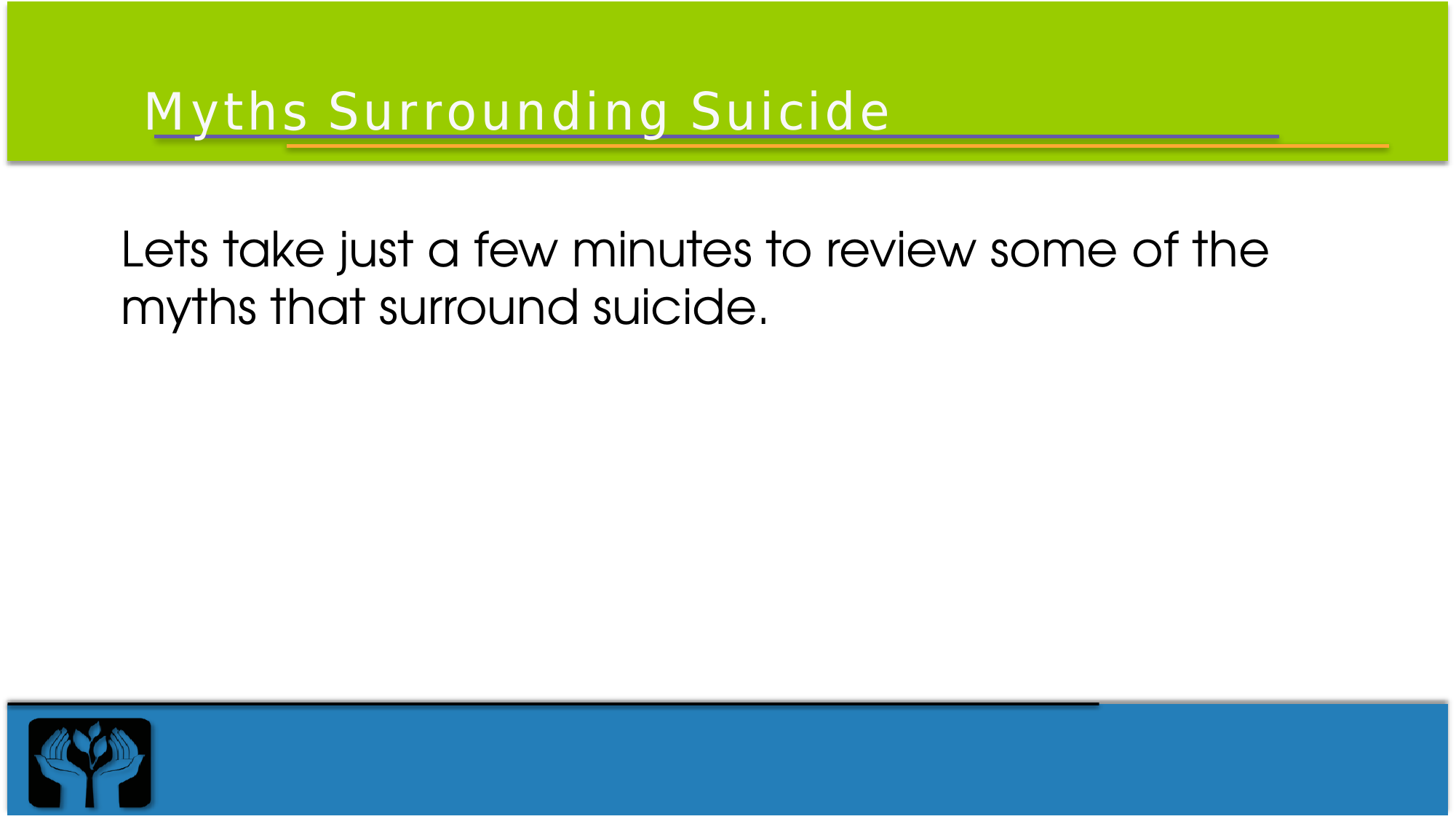

# Myths Surrounding Suicide
Lets take just a few minutes to review some of the myths that surround suicide.